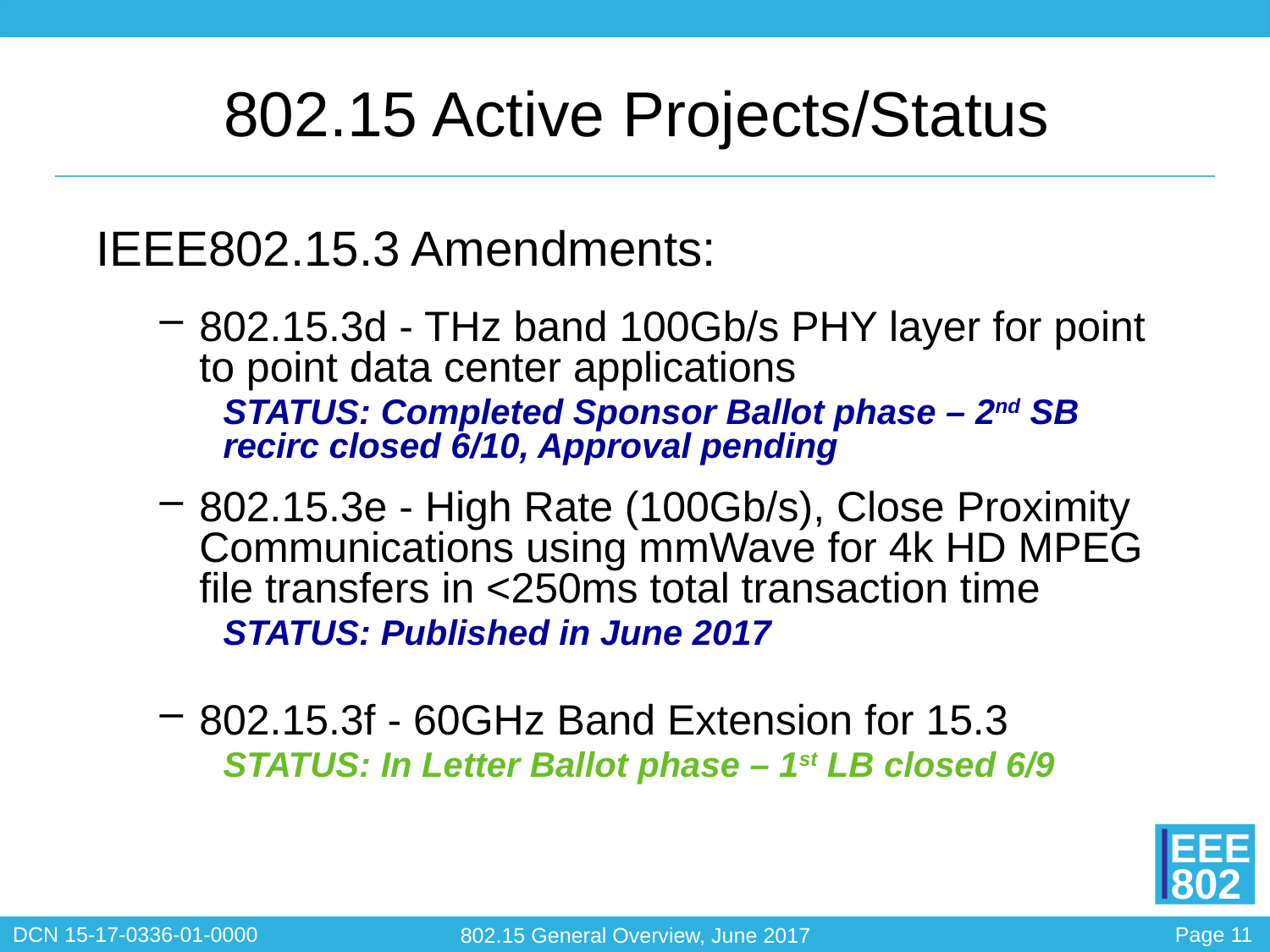

# 802.15 Active Projects/Status
IEEE802.15.3 Amendments:

802.15.3d - THz band 100Gb/s PHY layer for point to point data center applications
STATUS: Completed Sponsor Ballot phase – 2nd SB recirc closed 6/10, Approval pending

802.15.3e - High Rate (100Gb/s), Close Proximity Communications using mmWave for 4k HD MPEG file transfers in <250ms total transaction time
STATUS: Published in June 2017

802.15.3f - 60GHz Band Extension for 15.3
STATUS: In Letter Ballot phase – 1st LB closed 6/9